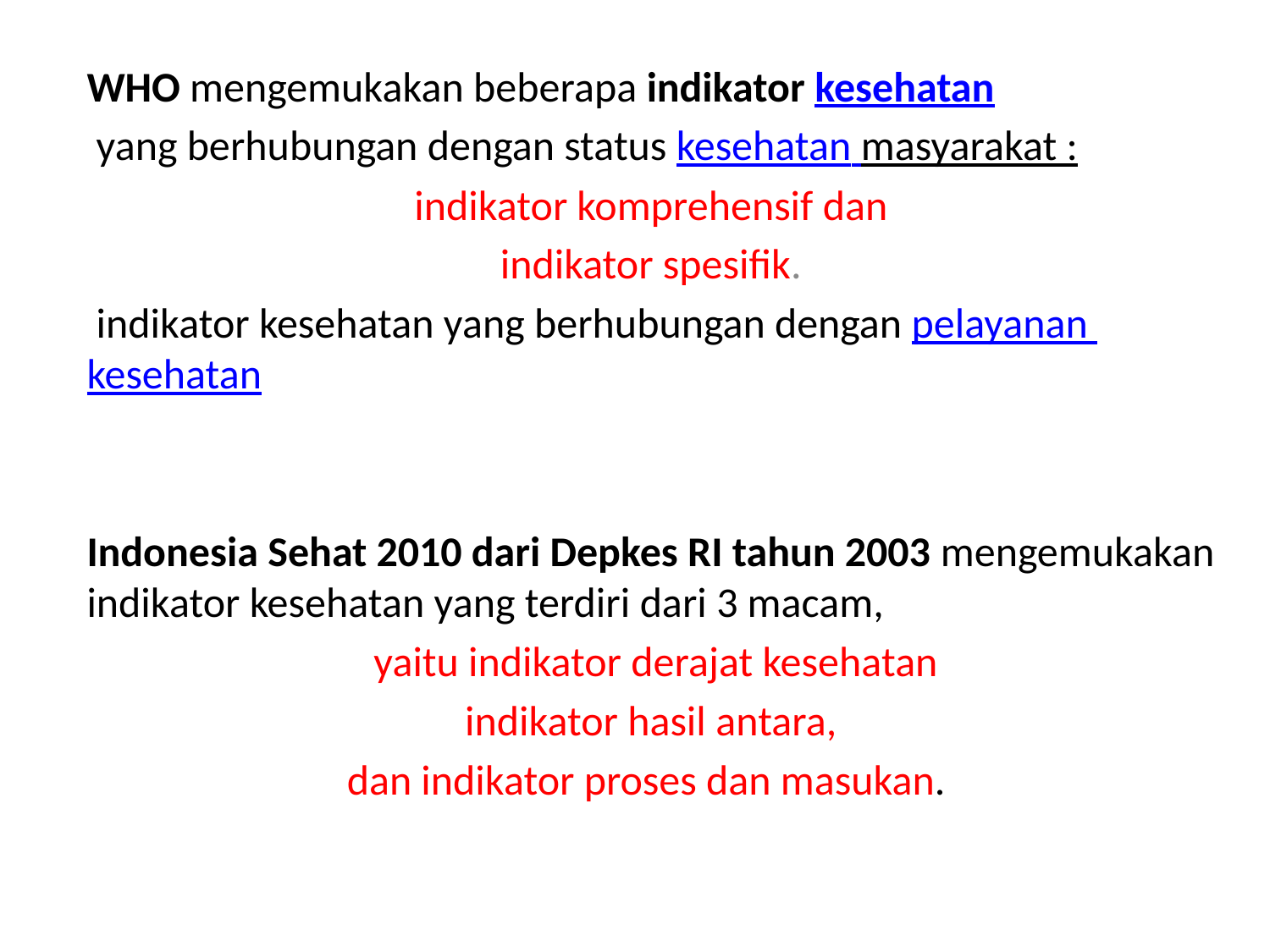

WHO mengemukakan beberapa indikator kesehatan
 yang berhubungan dengan status kesehatan masyarakat :
 indikator komprehensif dan
indikator spesifik.
 indikator kesehatan yang berhubungan dengan pelayanan kesehatan

Indonesia Sehat 2010 dari Depkes RI tahun 2003 mengemukakan indikator kesehatan yang terdiri dari 3 macam,
 yaitu indikator derajat kesehatan
 indikator hasil antara,
dan indikator proses dan masukan.